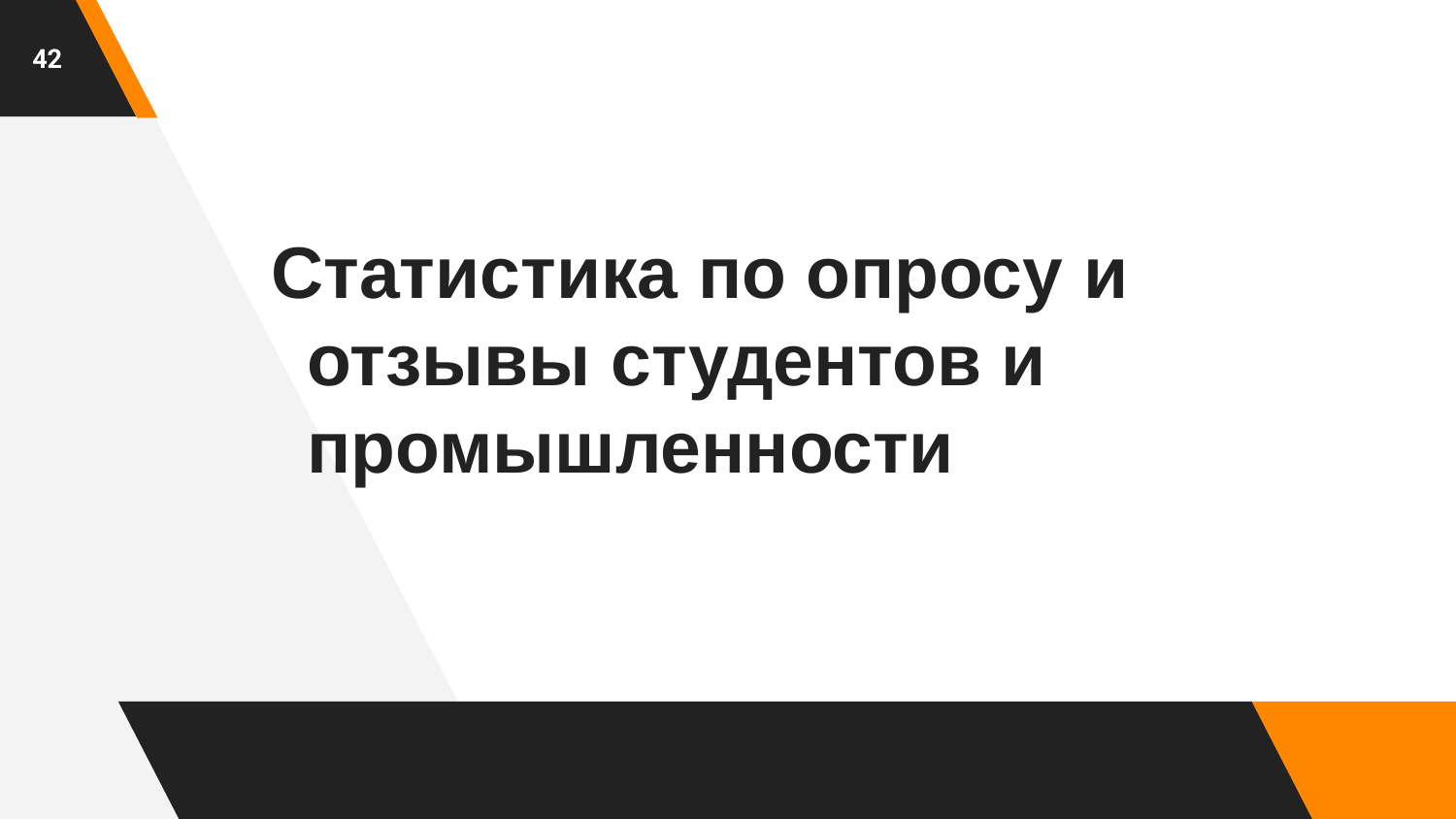

42
Статистика по опросу и отзывы студентов и промышленности